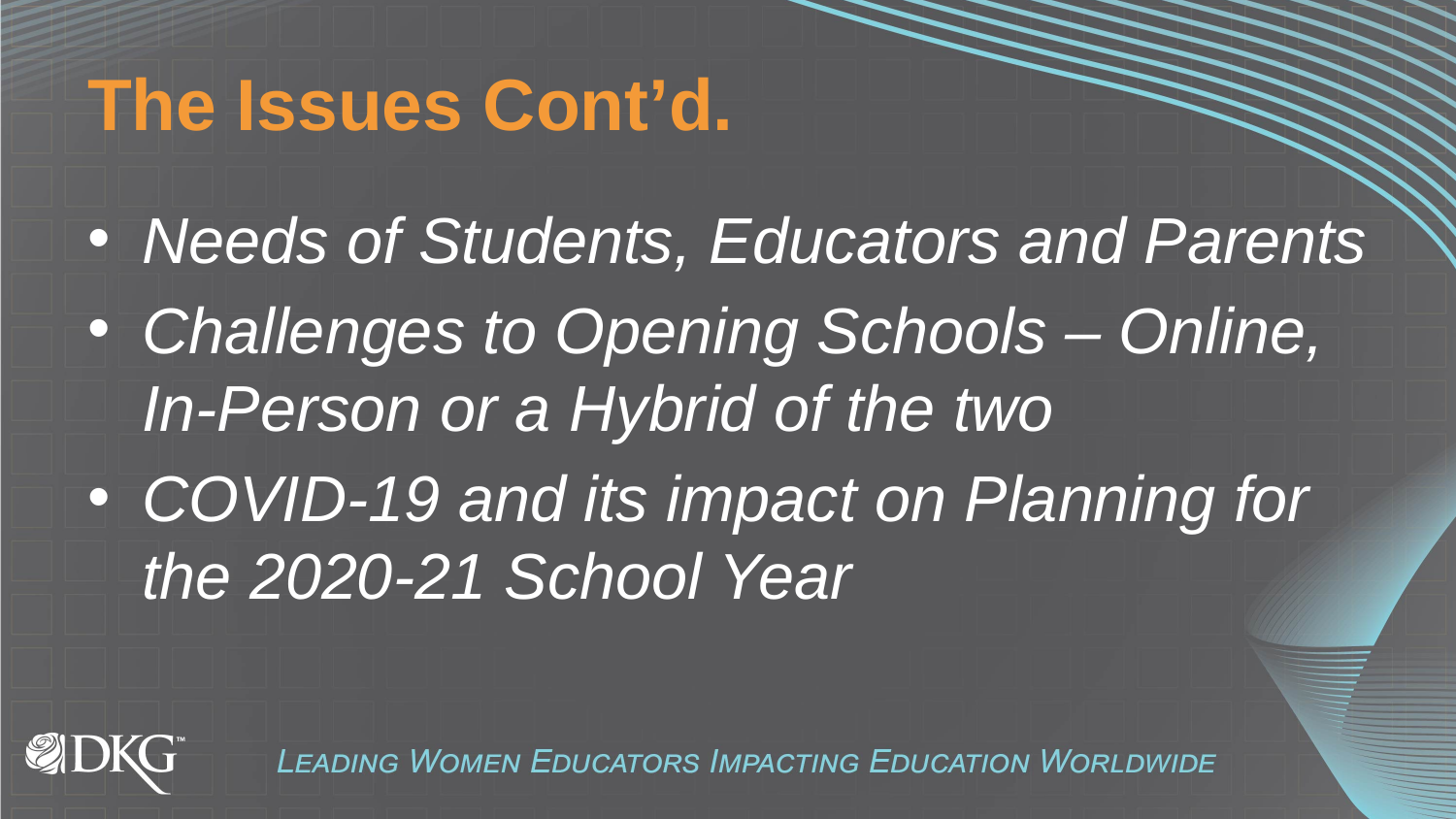

# The Issues Cont’d.
Needs of Students, Educators and Parents
Challenges to Opening Schools – Online, In-Person or a Hybrid of the two
COVID-19 and its impact on Planning for the 2020-21 School Year